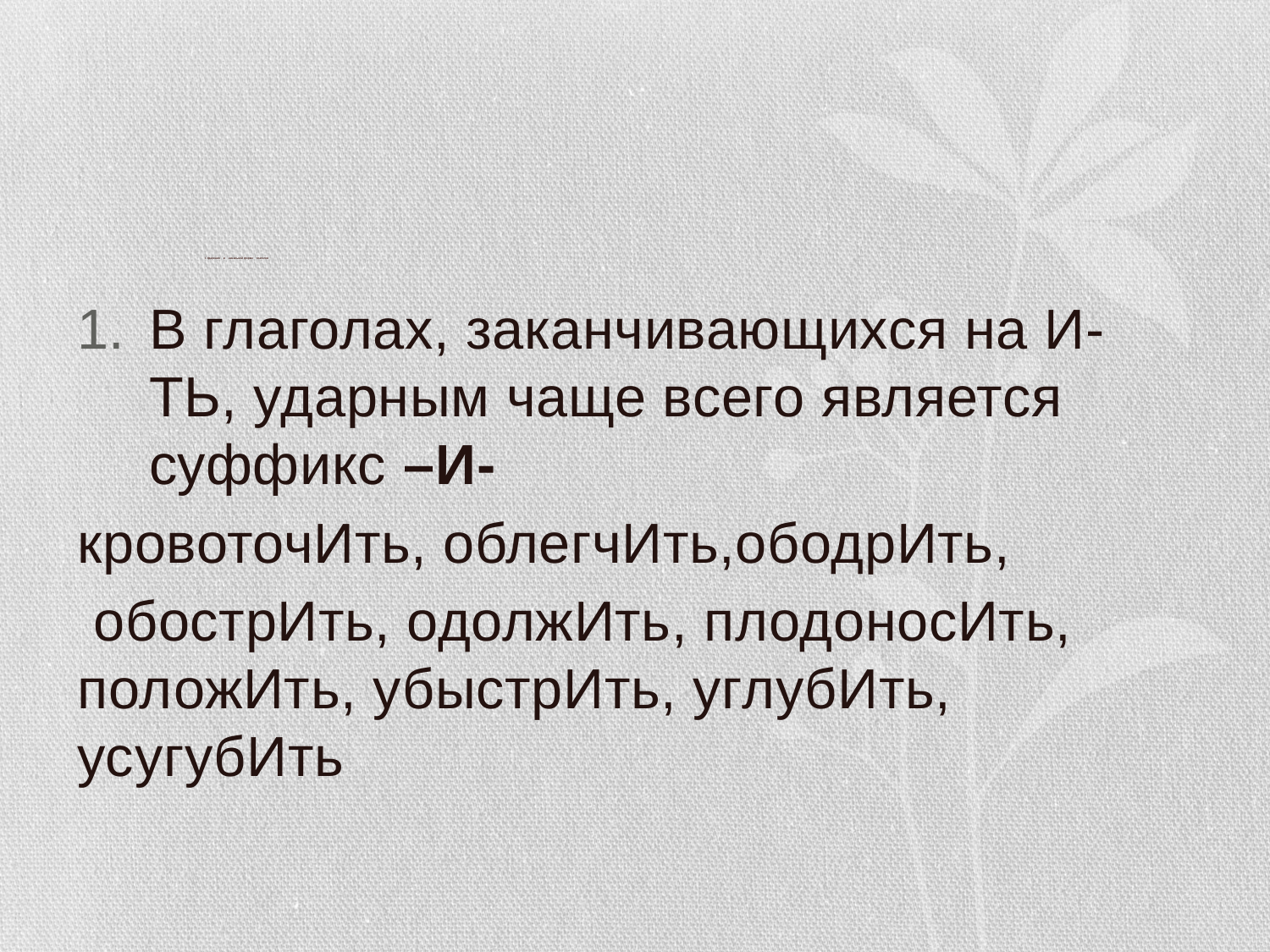

# I. Ударения    в    начальной форме    глаголов
В глаголах, заканчивающихся на И-ТЬ, ударным чаще всего является суффикс –И-
кровоточИть, облегчИть,ободрИть,
 обострИть, одолжИть, плодоносИть, положИть, убыстрИть, углубИть, усугубИть